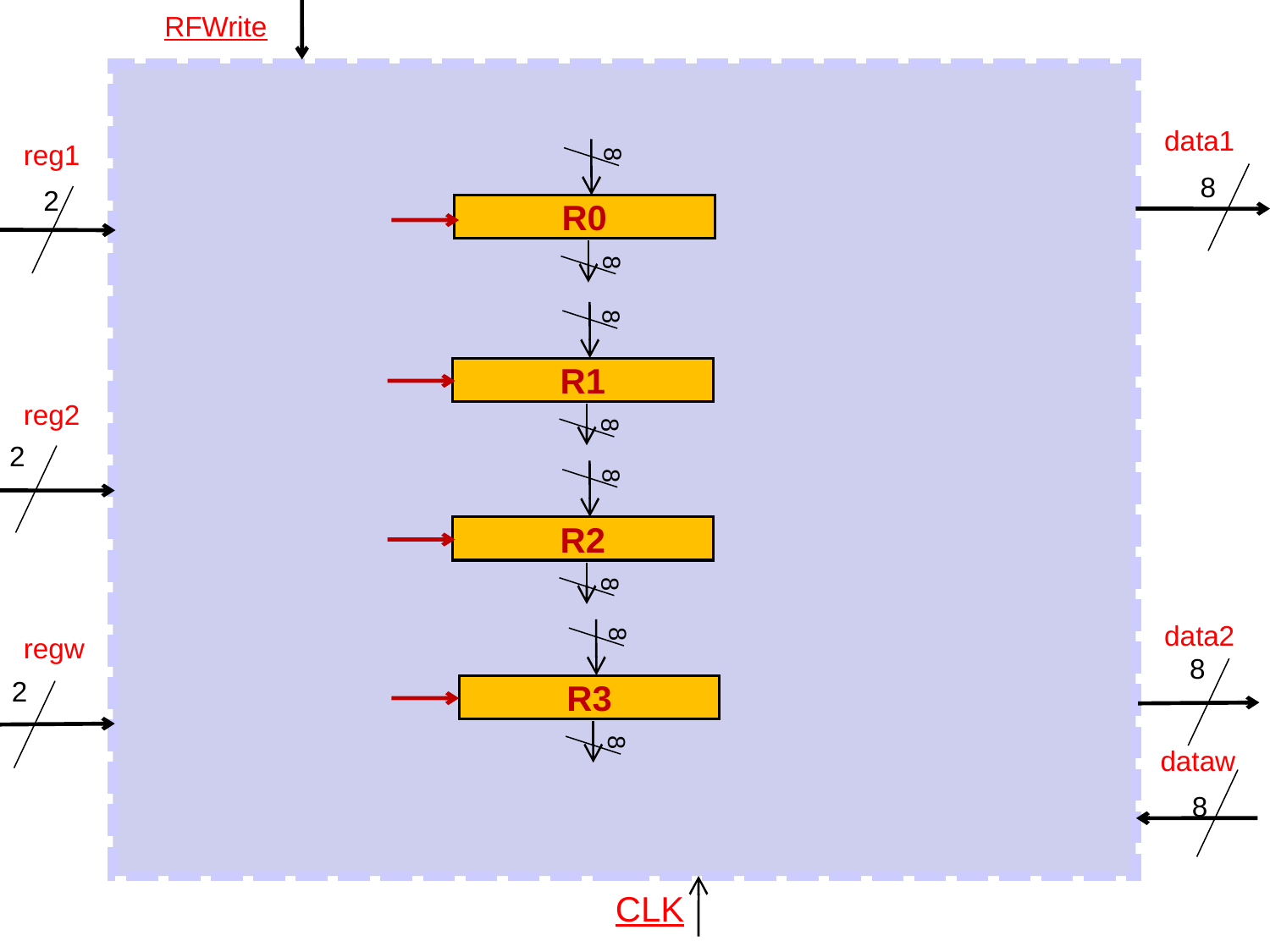

RFWrite

R0
8
8

R1
8
8

R2
8
8

R3
8
8

data1
reg1
8

2

reg2
2

data2
regw
8

2

dataw

8

CLK